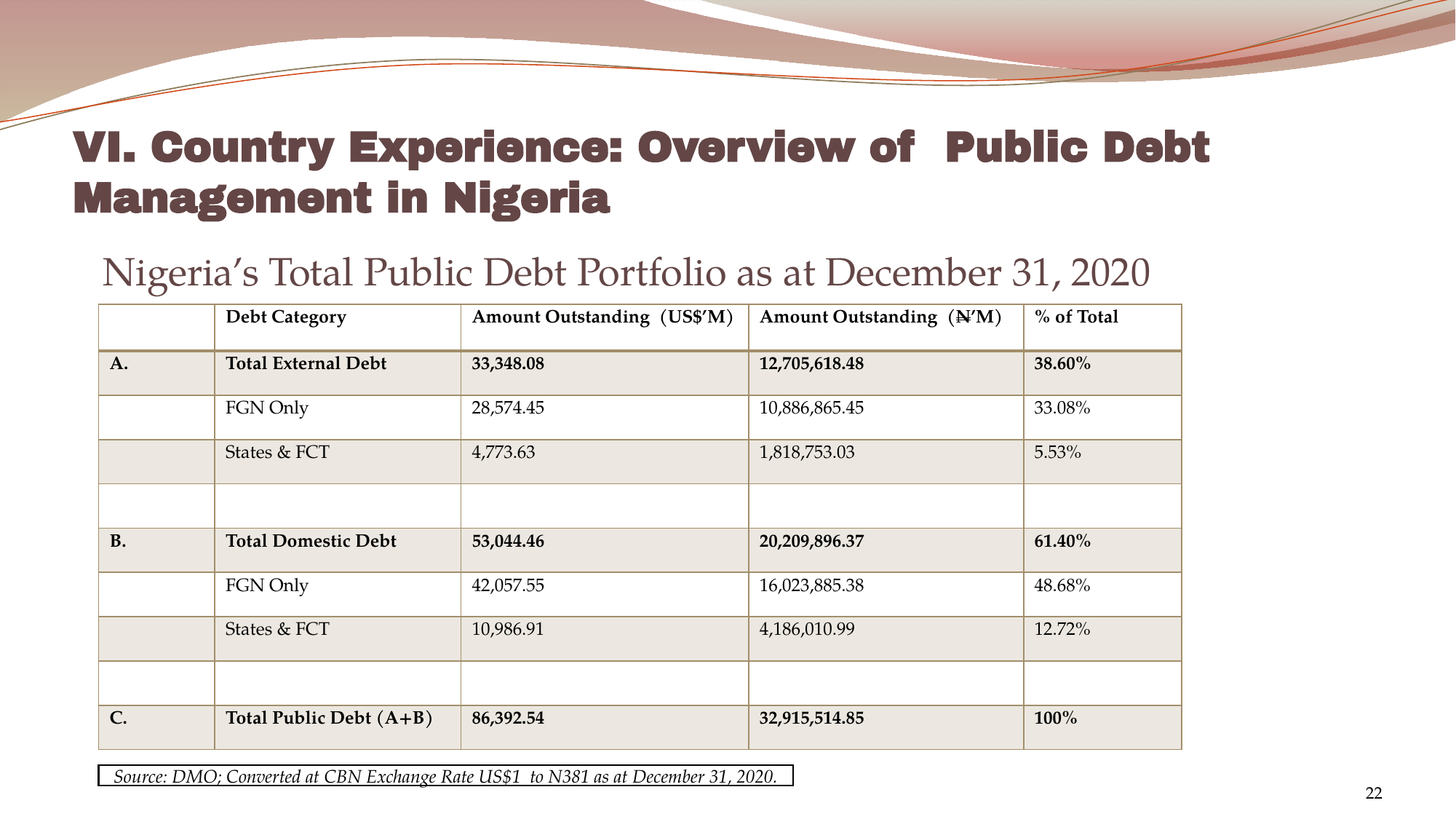

# VI. Country Experience: Overview of  Public Debt Management in Nigeria
  Nigeria’s Total Public Debt Portfolio as at December 31, 2020

|  | Debt Category | Amount Outstanding (US$’M) | Amount Outstanding (N’M) | % of Total |
| --- | --- | --- | --- | --- |
| A. | Total External Debt | 33,348.08 | 12,705,618.48 | 38.60% |
|  | FGN Only | 28,574.45 | 10,886,865.45 | 33.08% |
|  | States & FCT | 4,773.63 | 1,818,753.03 | 5.53% |
|  |  |  |  |  |
| B. | Total Domestic Debt | 53,044.46 | 20,209,896.37 | 61.40% |
|  | FGN Only | 42,057.55 | 16,023,885.38 | 48.68% |
|  | States & FCT | 10,986.91 | 4,186,010.99 | 12.72% |
|  |  |  |  |  |
| C. | Total Public Debt (A+B) | 86,392.54 | 32,915,514.85 | 100% |
22
Source: DMO; Converted at CBN Exchange Rate US$1  to N381 as at December 31, 2020.